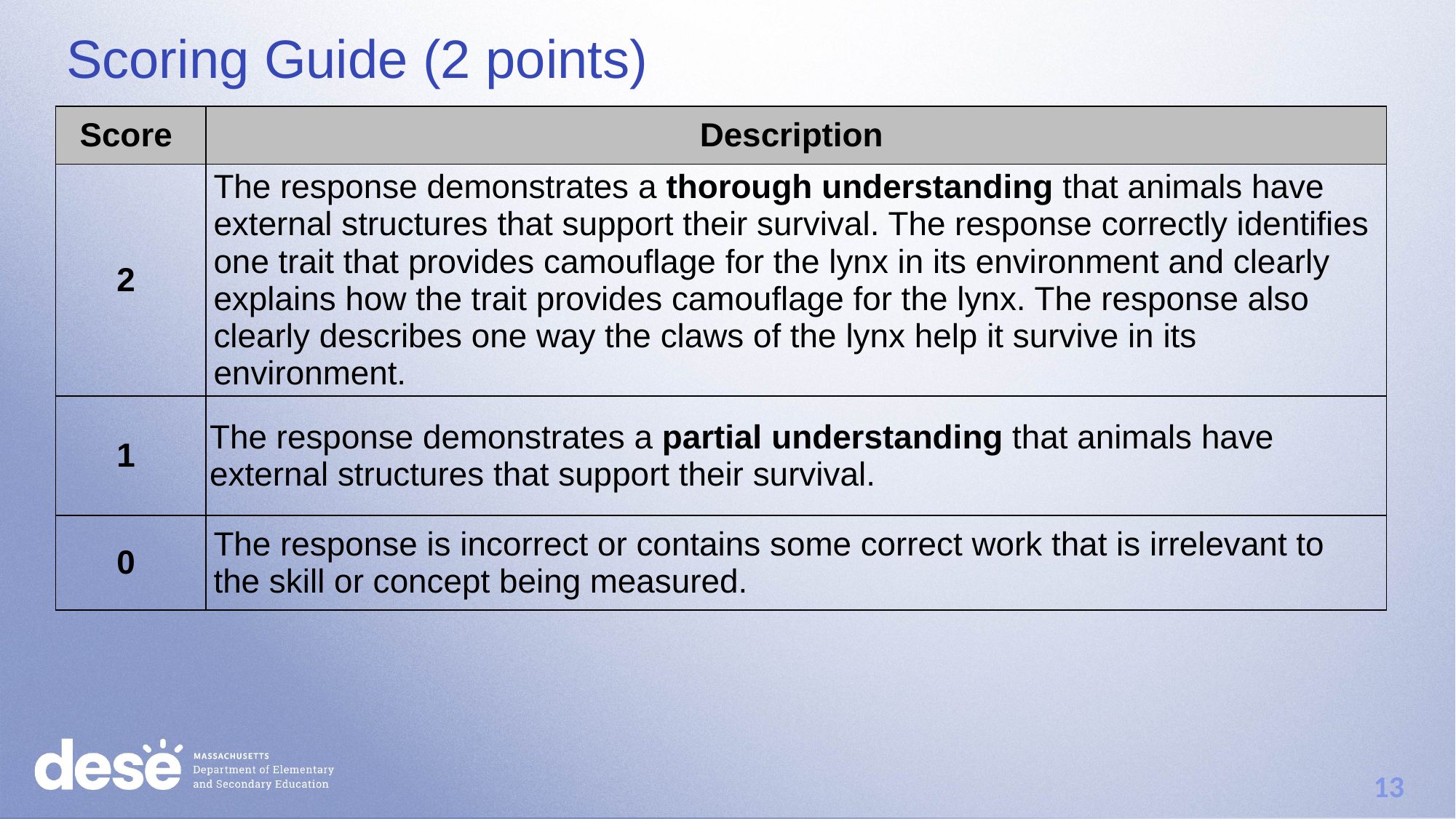

Scoring Guide (2 points)
| Score | Description |
| --- | --- |
| 2 | The response demonstrates a thorough understanding that animals have external structures that support their survival. The response correctly identifies one trait that provides camouflage for the lynx in its environment and clearly explains how the trait provides camouflage for the lynx. The response also clearly describes one way the claws of the lynx help it survive in its environment. |
| 1 | The response demonstrates a partial understanding that animals have external structures that support their survival. |
| 0 | The response is incorrect or contains some correct work that is irrelevant to the skill or concept being measured. |